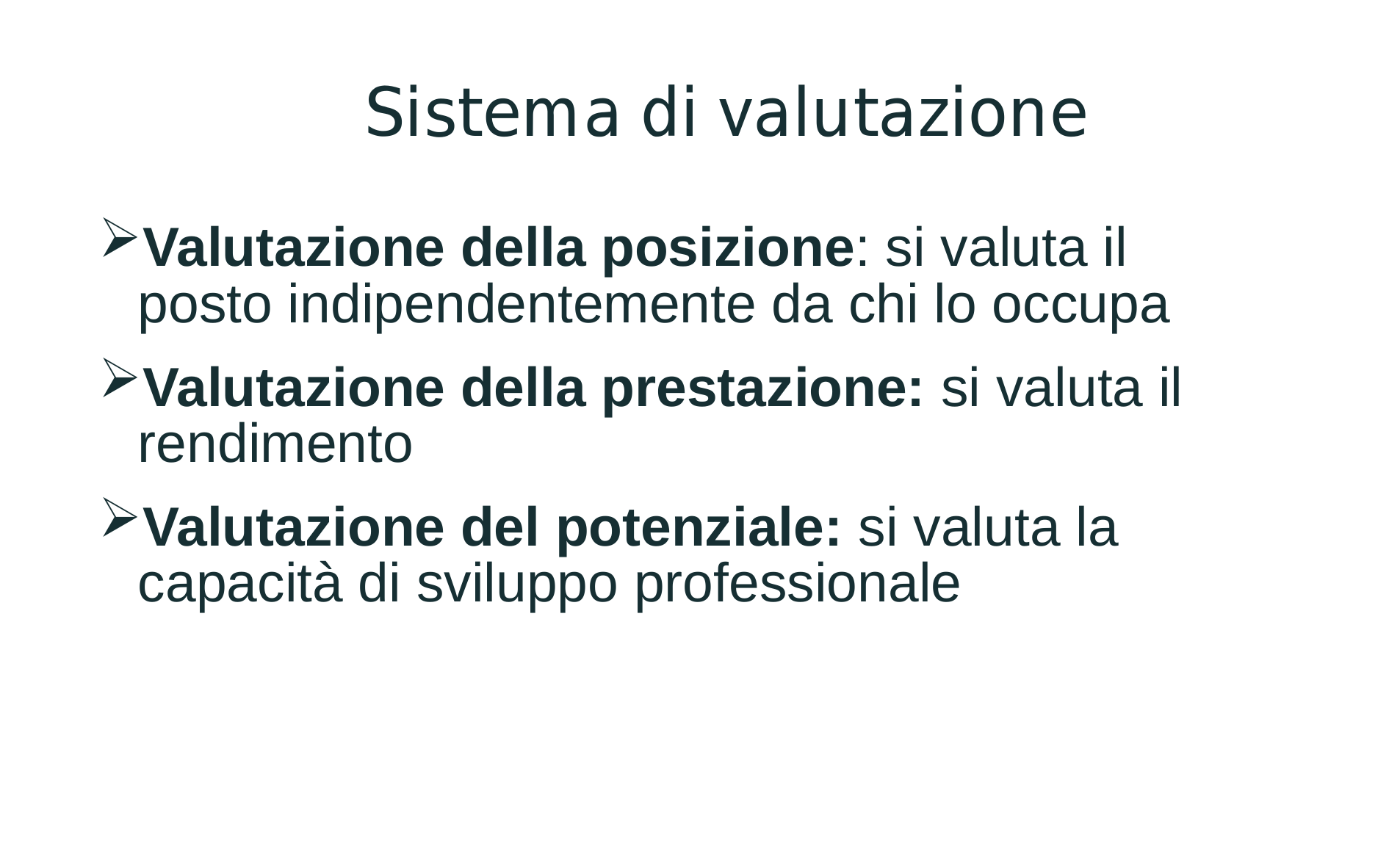

# Sistema di valutazione
Valutazione della posizione: si valuta il posto indipendentemente da chi lo occupa
Valutazione della prestazione: si valuta il rendimento
Valutazione del potenziale: si valuta la capacità di sviluppo professionale